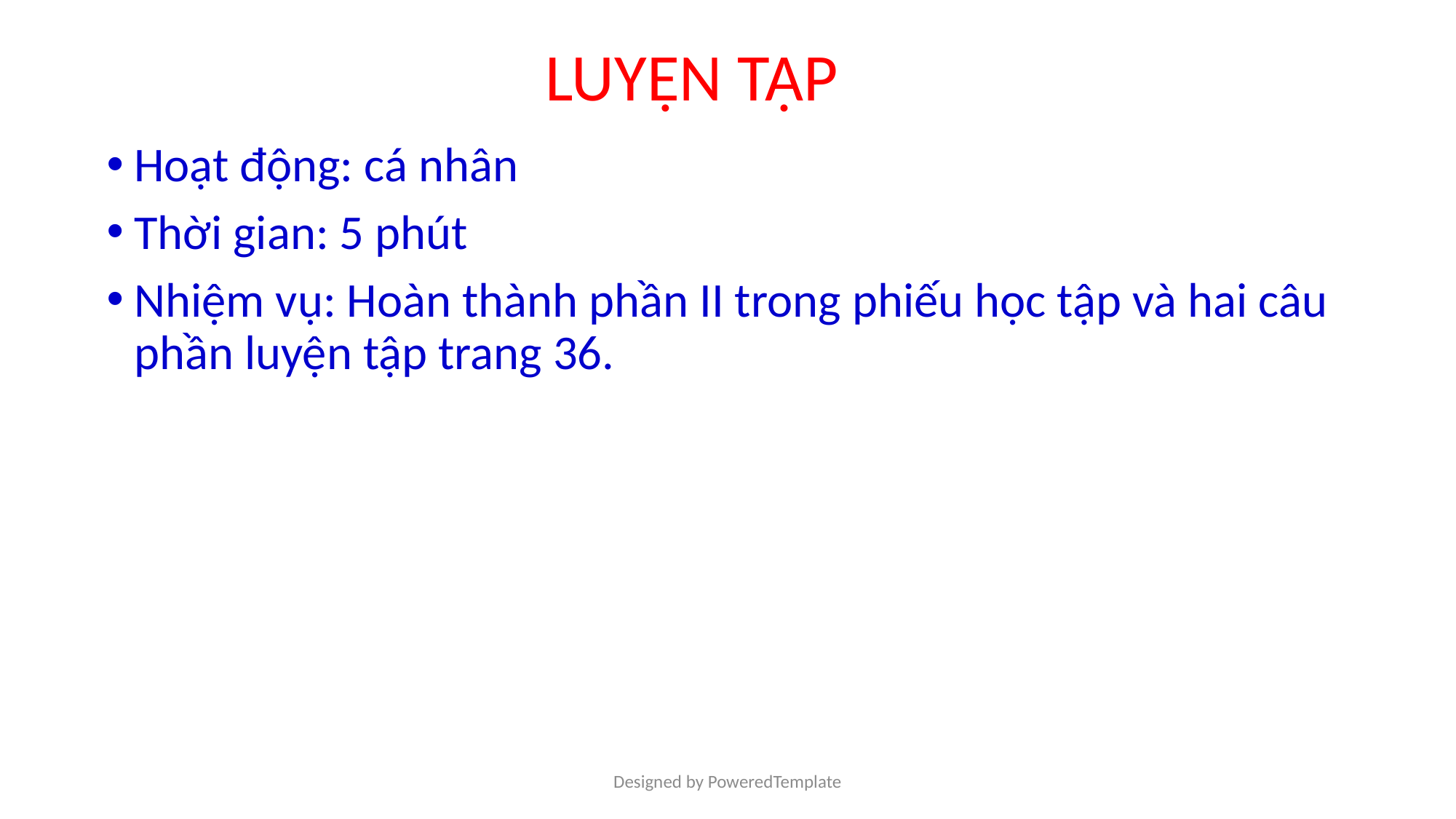

# LUYỆN TẬP
Hoạt động: cá nhân
Thời gian: 5 phút
Nhiệm vụ: Hoàn thành phần II trong phiếu học tập và hai câu phần luyện tập trang 36.
Designed by PoweredTemplate